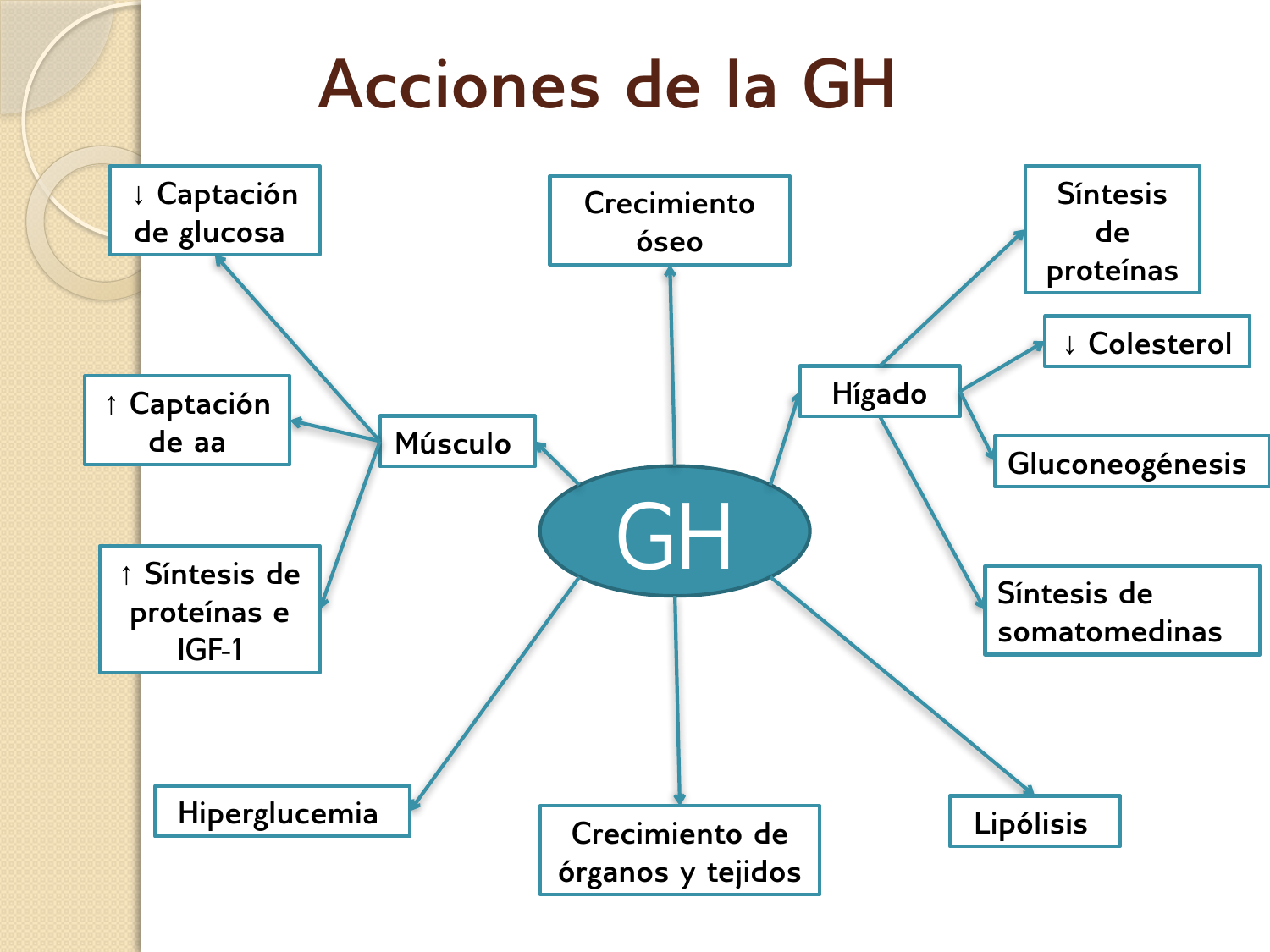

# Acciones de la GH
↓ Captación de glucosa
Síntesis de proteínas
Crecimiento óseo
↓ Colesterol
Hígado
↑ Captación de aa
Músculo
Gluconeogénesis
GH
↑ Síntesis de proteínas e IGF-1
Síntesis de somatomedinas
Hiperglucemia
Lipólisis
Crecimiento de órganos y tejidos